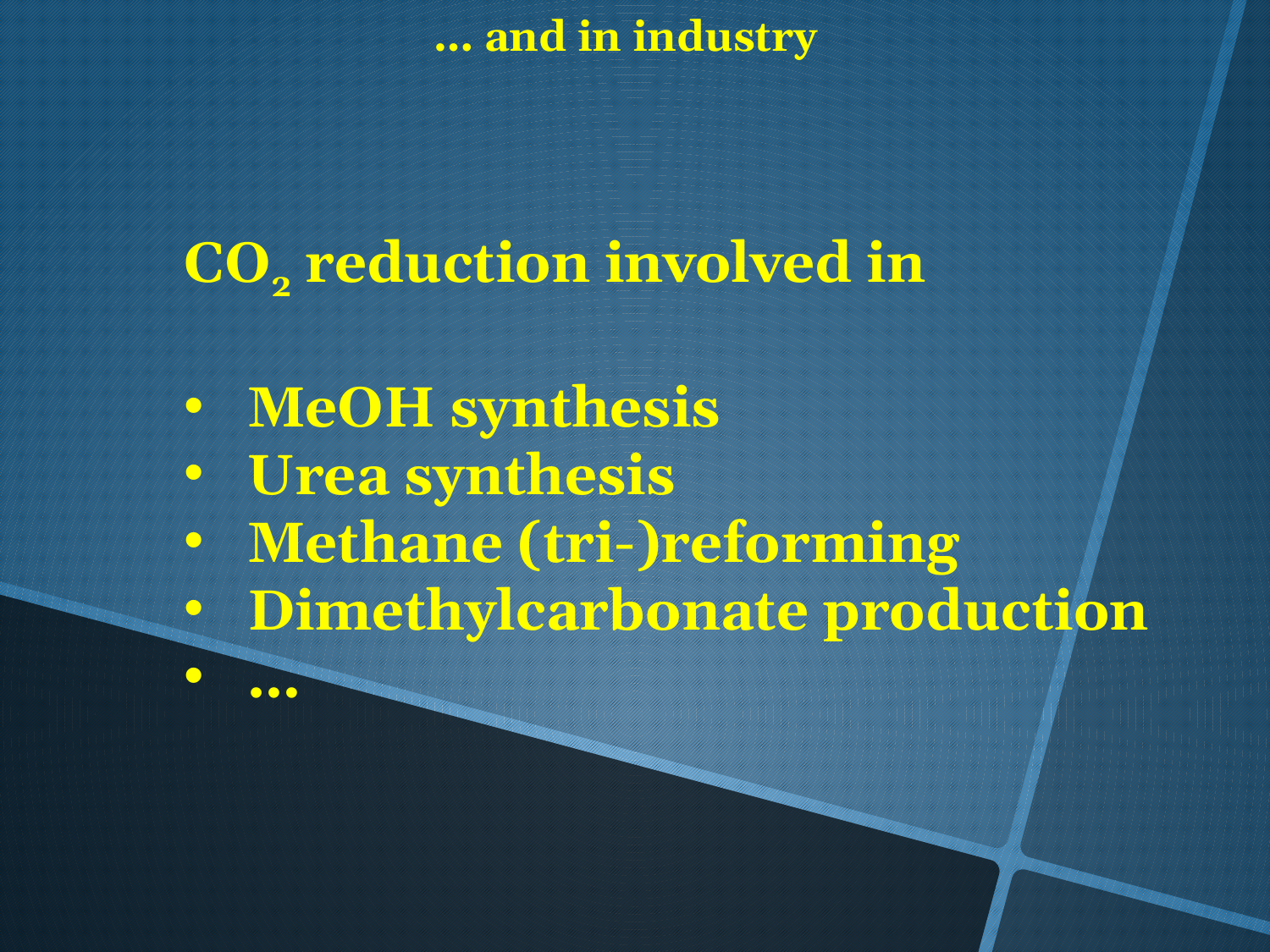

… and in industry
CO2 reduction involved in

MeOH synthesis
Urea synthesis
Methane (tri-)reforming
Dimethylcarbonate production
…